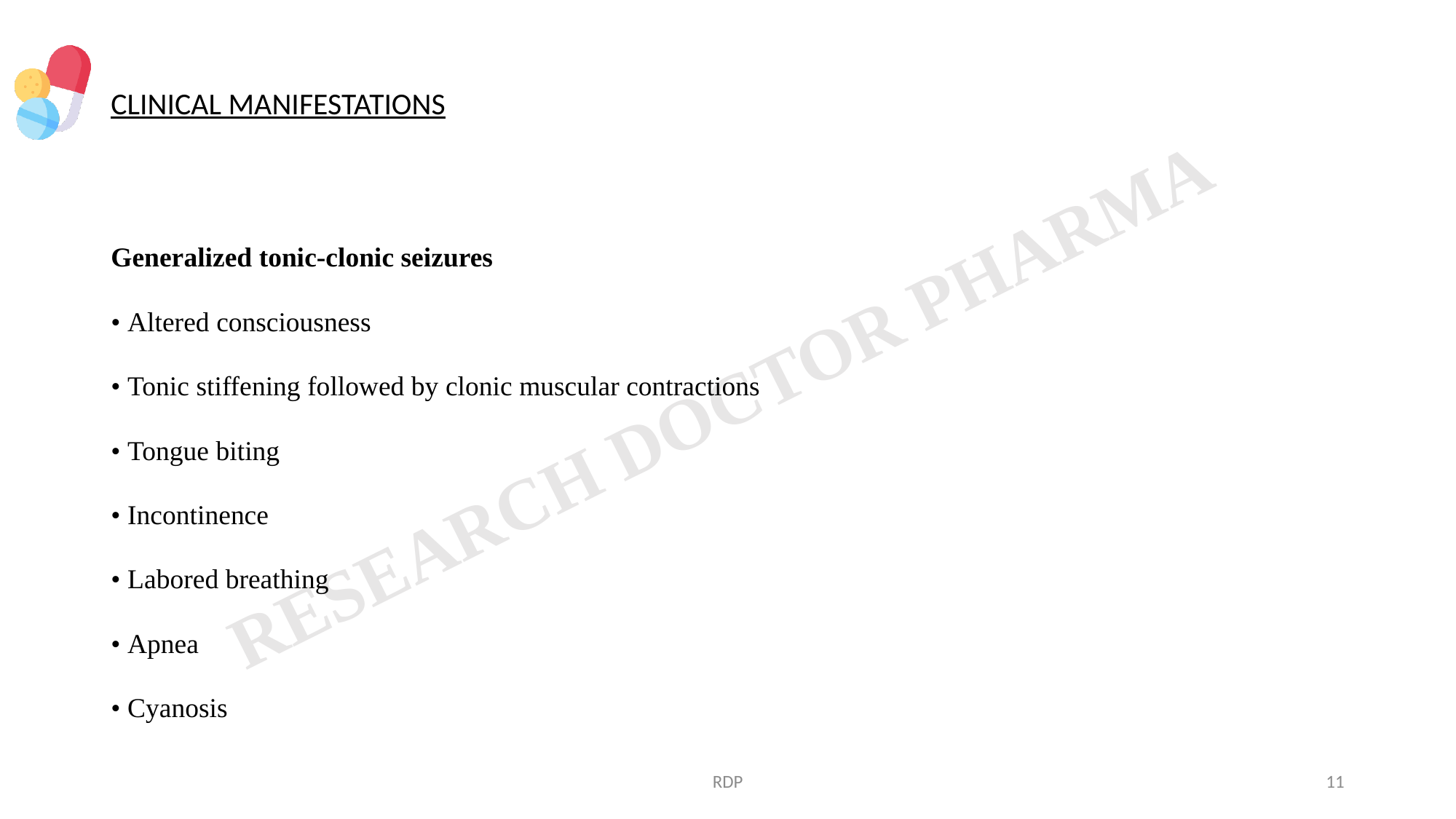

# CLINICAL MANIFESTATIONS
Generalized tonic-clonic seizures
• Altered consciousness
• Tonic stiffening followed by clonic muscular contractions
• Tongue biting
• Incontinence
• Labored breathing
• Apnea
• Cyanosis

RDP
11